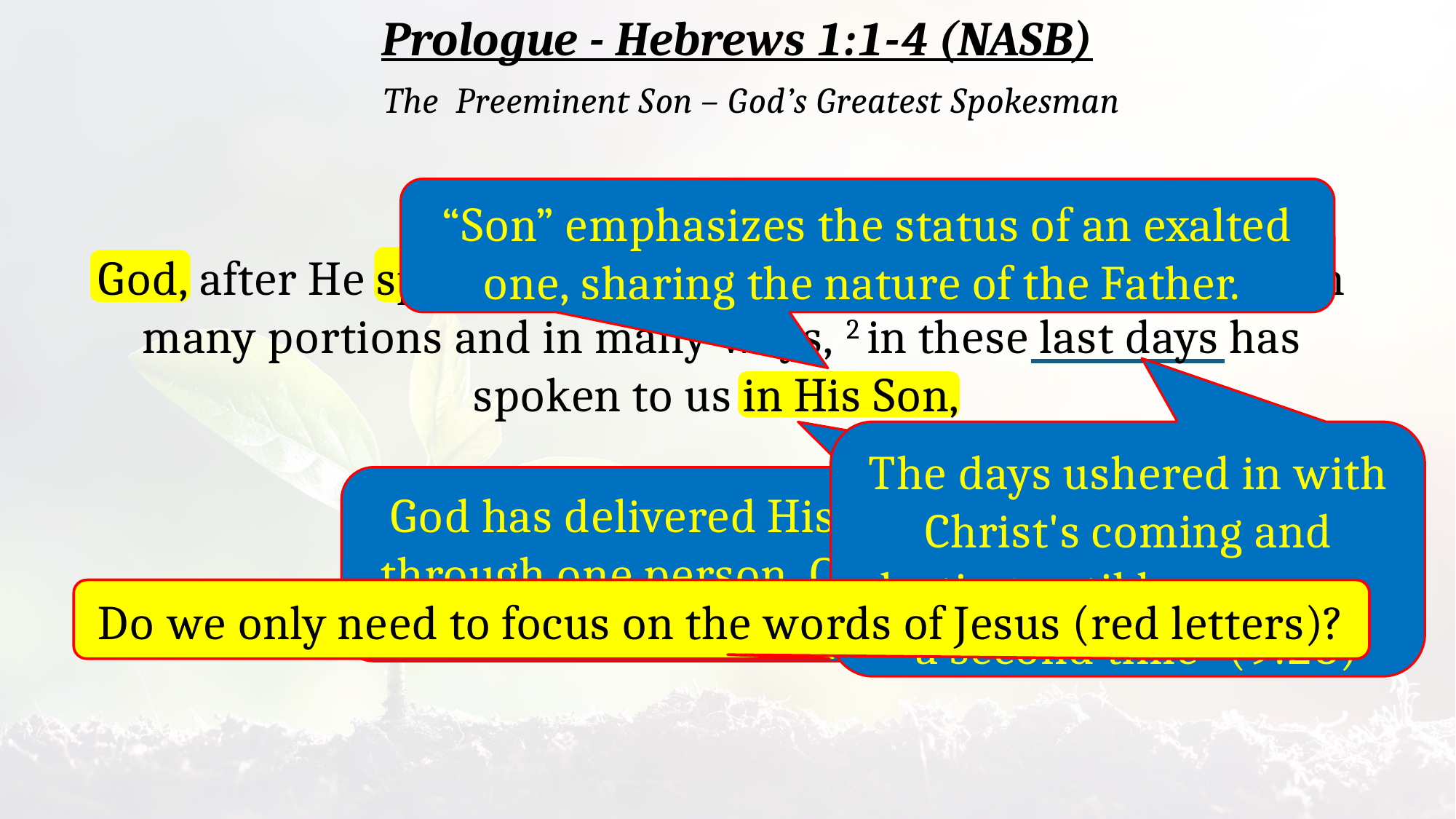

Prologue - Hebrews 1:1-4 (NASB)
The  Preeminent Son – God’s Greatest Spokesman
“Son” emphasizes the status of an exalted one, sharing the nature of the Father.
God, after He spoke long ago to the fathers in the prophets in many portions and in many ways, 2 in these last days has spoken to us in His Son,

The days ushered in with Christ's coming and lasting until he appears  “a second time” (9:28)
God has delivered His new revelation through one person. One who is much greater than the prophets.  His Son!
Do we only need to focus on the words of Jesus (red letters)?